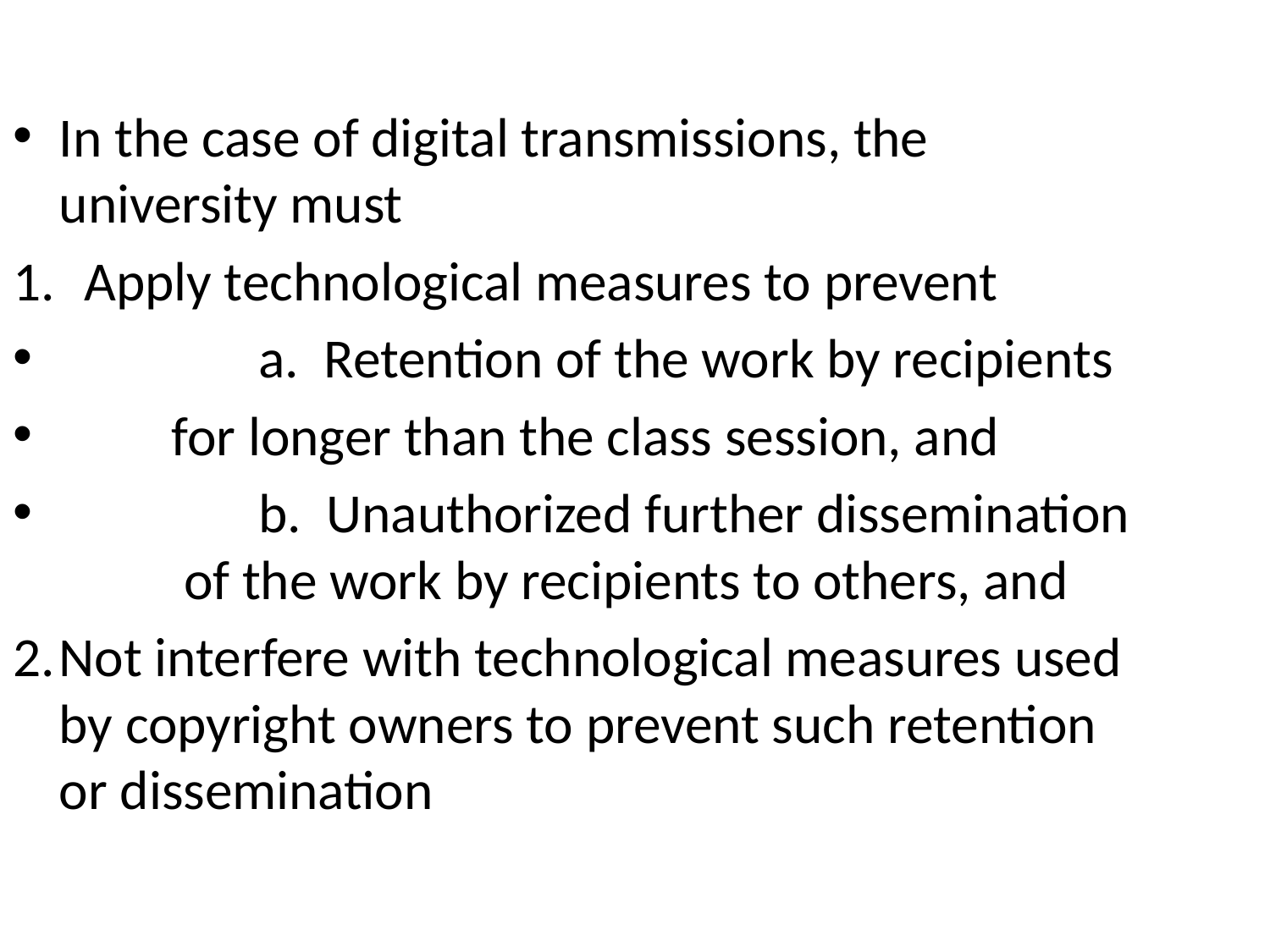

In the case of digital transmissions, the university must
  Apply technological measures to prevent
	      a.  Retention of the work by recipients
         for longer than the class session, and
	      b.  Unauthorized further dissemination     	of the work by recipients to others, and
Not interfere with technological measures used by copyright owners to prevent such retention or dissemination